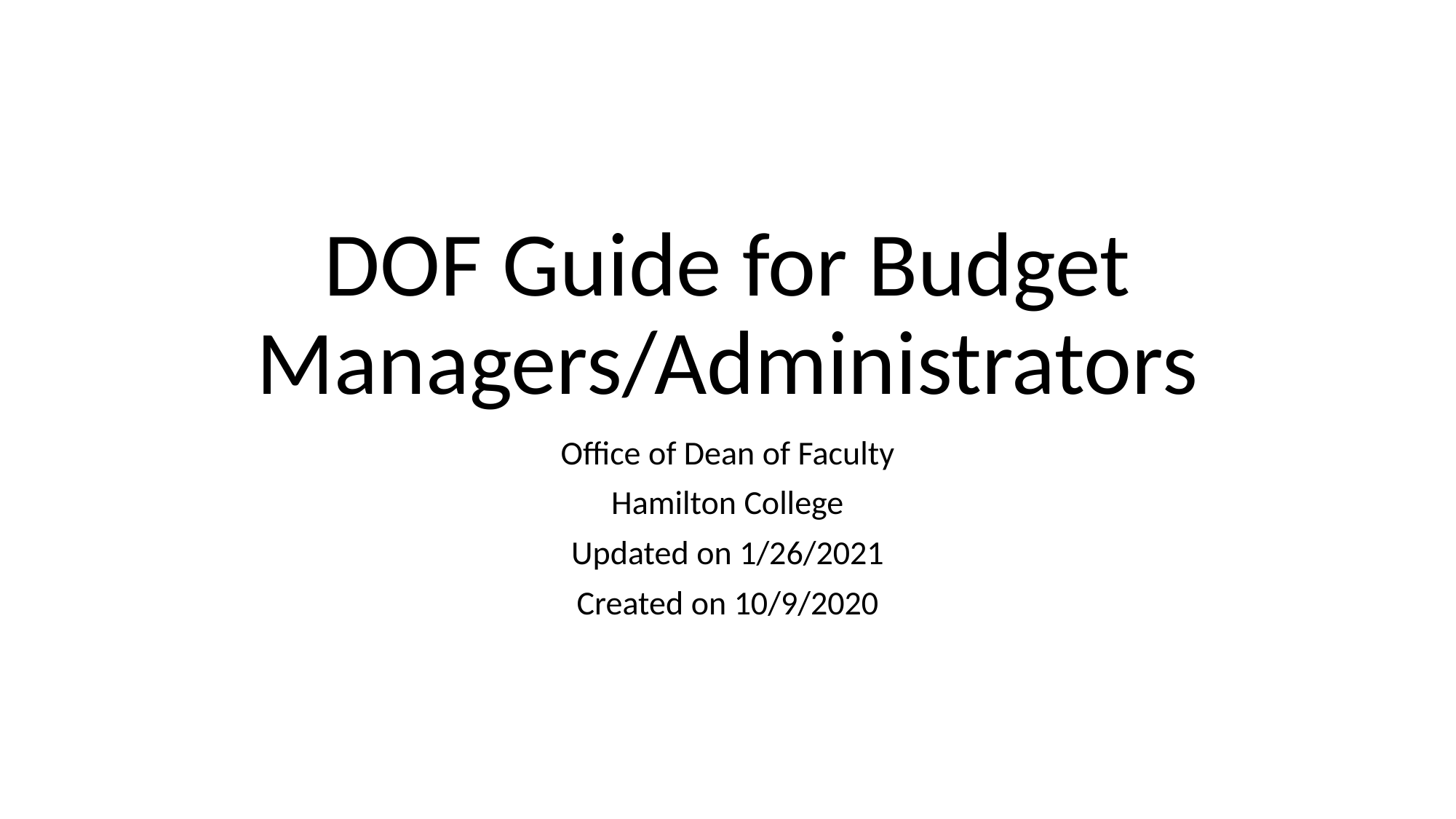

# DOF Guide for Budget Managers/Administrators
Office of Dean of Faculty
Hamilton College
Updated on 1/26/2021
Created on 10/9/2020